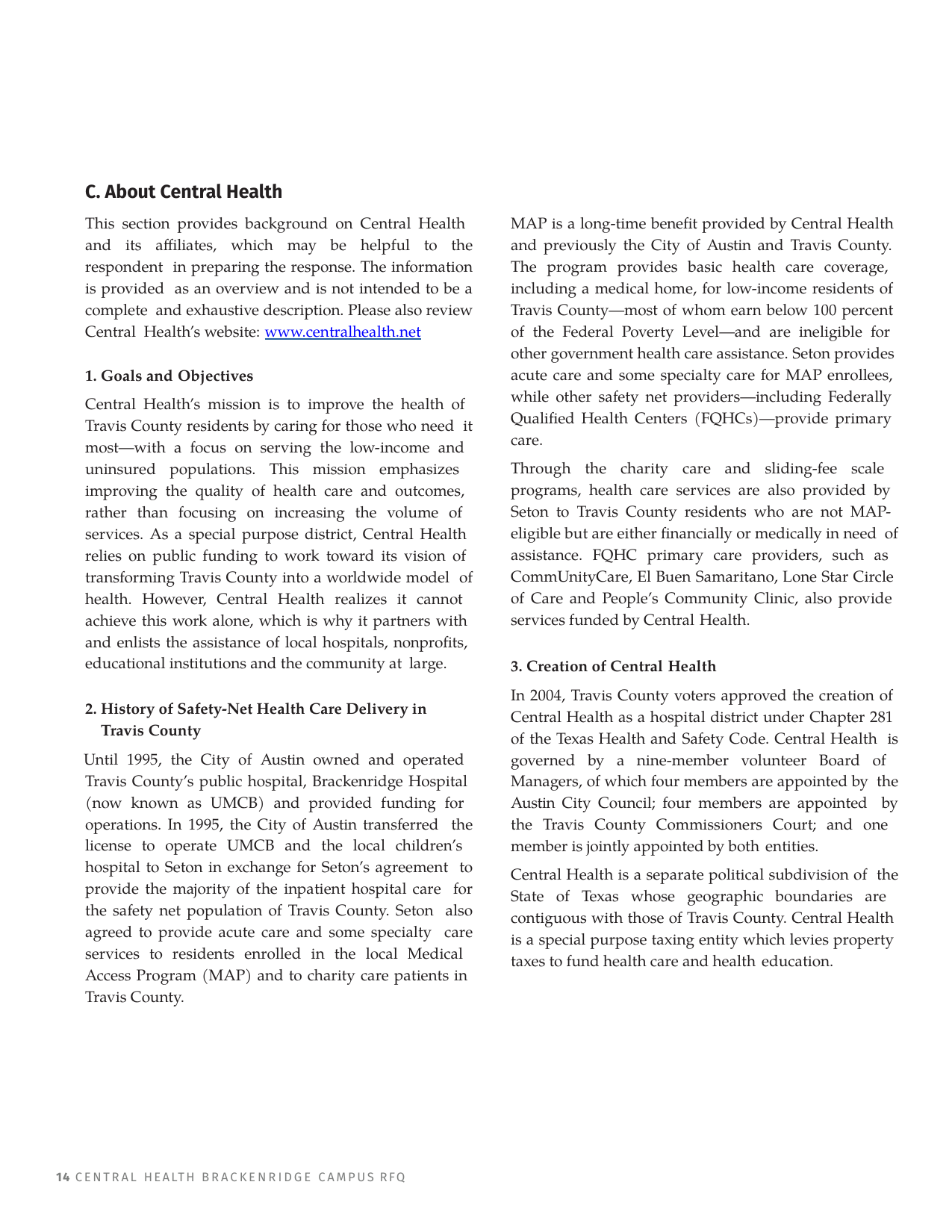

C. About Central Health
This section provides background on Central Health  and its affiliates, which may be helpful to the respondent  in preparing the response. The information is provided  as an overview and is not intended to be a complete  and exhaustive description. Please also review Central  Health’s website: www.centralhealth.net
MAP is a long-time benefit provided by Central Health  and previously the City of Austin and Travis County.  The program provides basic health care coverage,  including a medical home, for low-income residents of  Travis County—most of whom earn below 100 percent  of the Federal Poverty Level—and are ineligible for  other government health care assistance. Seton provides  acute care and some specialty care for MAP enrollees,  while other safety net providers—including Federally  Qualified Health Centers (FQHCs)—provide primary  care.
Through the charity care and sliding-fee scale  programs, health care services are also provided by  Seton to Travis County residents who are not MAP-  eligible but are either financially or medically in need  of assistance. FQHC primary care providers, such as  CommUnityCare, El Buen Samaritano, Lone Star Circle  of Care and People’s Community Clinic, also provide  services funded by Central Health.
1. Goals and Objectives
Central Health’s mission is to improve the health of  Travis County residents by caring for those who need  it most—with a focus on serving the low-income and  uninsured populations. This mission emphasizes  improving the quality of health care and outcomes,  rather than focusing on increasing the volume of  services. As a special purpose district, Central Health  relies on public funding to work toward its vision of  transforming Travis County into a worldwide model  of health. However, Central Health realizes it cannot  achieve this work alone, which is why it partners with  and enlists the assistance of local hospitals, nonprofits,  educational institutions and the community at large.
3. Creation of Central Health
In 2004, Travis County voters approved the creation of  Central Health as a hospital district under Chapter 281  of the Texas Health and Safety Code. Central Health  is governed by a nine-member volunteer Board of  Managers, of which four members are appointed by  the Austin City Council; four members are appointed  by the Travis County Commissioners Court; and one  member is jointly appointed by both entities.
Central Health is a separate political subdivision of  the State of Texas whose geographic boundaries are  contiguous with those of Travis County. Central Health  is a special purpose taxing entity which levies property  taxes to fund health care and health education.
2. History of Safety-Net Health Care Delivery in  Travis County
Until 1995, the City of Austin owned and operated  Travis County’s public hospital, Brackenridge Hospital  (now known as UMCB) and provided funding for  operations. In 1995, the City of Austin transferred  the license to operate UMCB and the local children’s  hospital to Seton in exchange for Seton’s agreement  to provide the majority of the inpatient hospital care  for the safety net population of Travis County. Seton  also agreed to provide acute care and some specialty  care services to residents enrolled in the local Medical  Access Program (MAP) and to charity care patients in  Travis County.
14 CENTRAL HEALTH BRACKENRIDGE CAMPUS RFQ